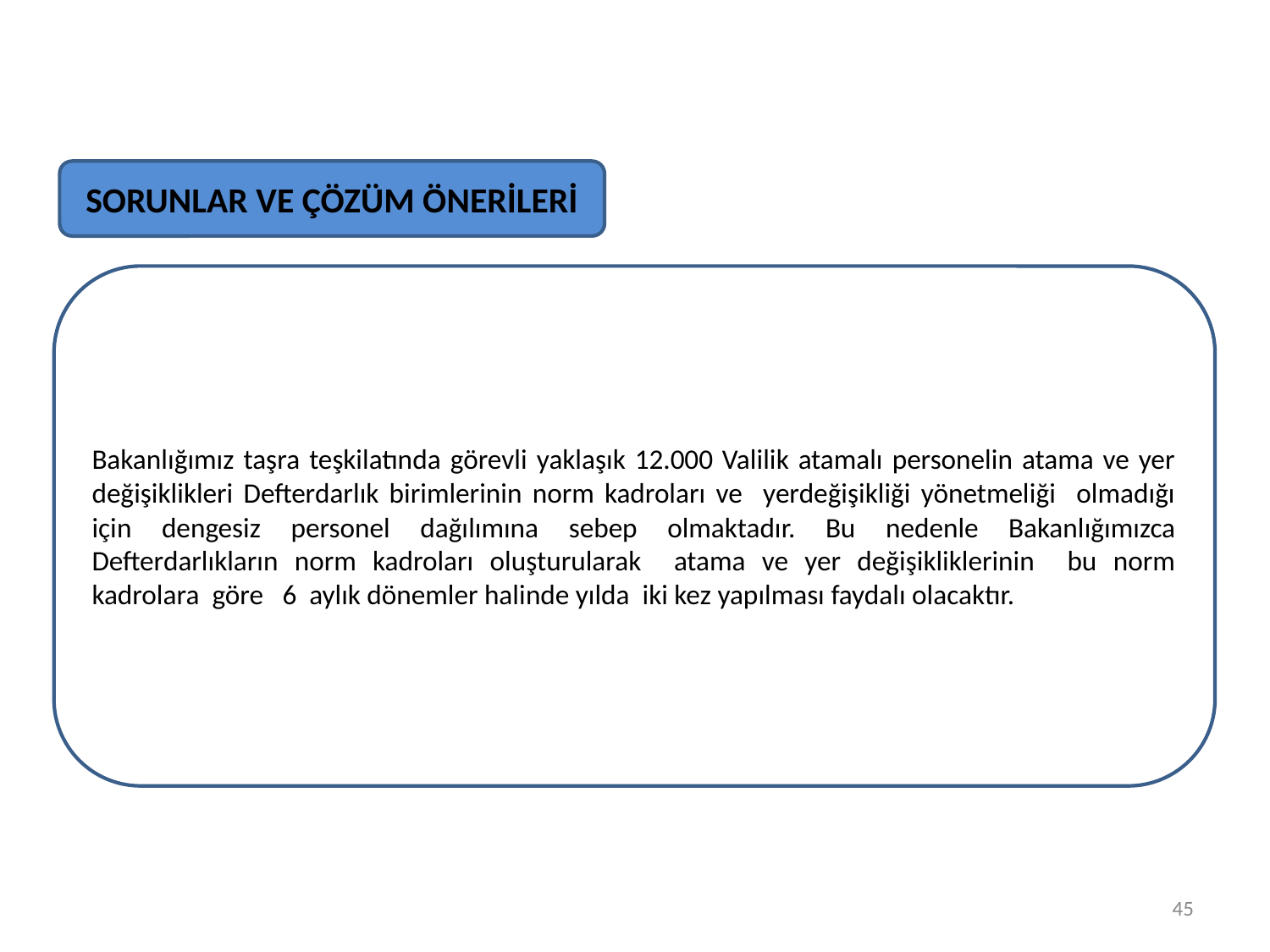

SORUNLAR VE ÇÖZÜM ÖNERİLERİ
Bakanlığımız taşra teşkilatında görevli yaklaşık 12.000 Valilik atamalı personelin atama ve yer değişiklikleri Defterdarlık birimlerinin norm kadroları ve  yerdeğişikliği yönetmeliği  olmadığı için dengesiz personel dağılımına sebep olmaktadır. Bu nedenle Bakanlığımızca Defterdarlıkların norm kadroları oluşturularak  atama ve yer değişikliklerinin  bu norm kadrolara  göre   6  aylık dönemler halinde yılda  iki kez yapılması faydalı olacaktır.
45